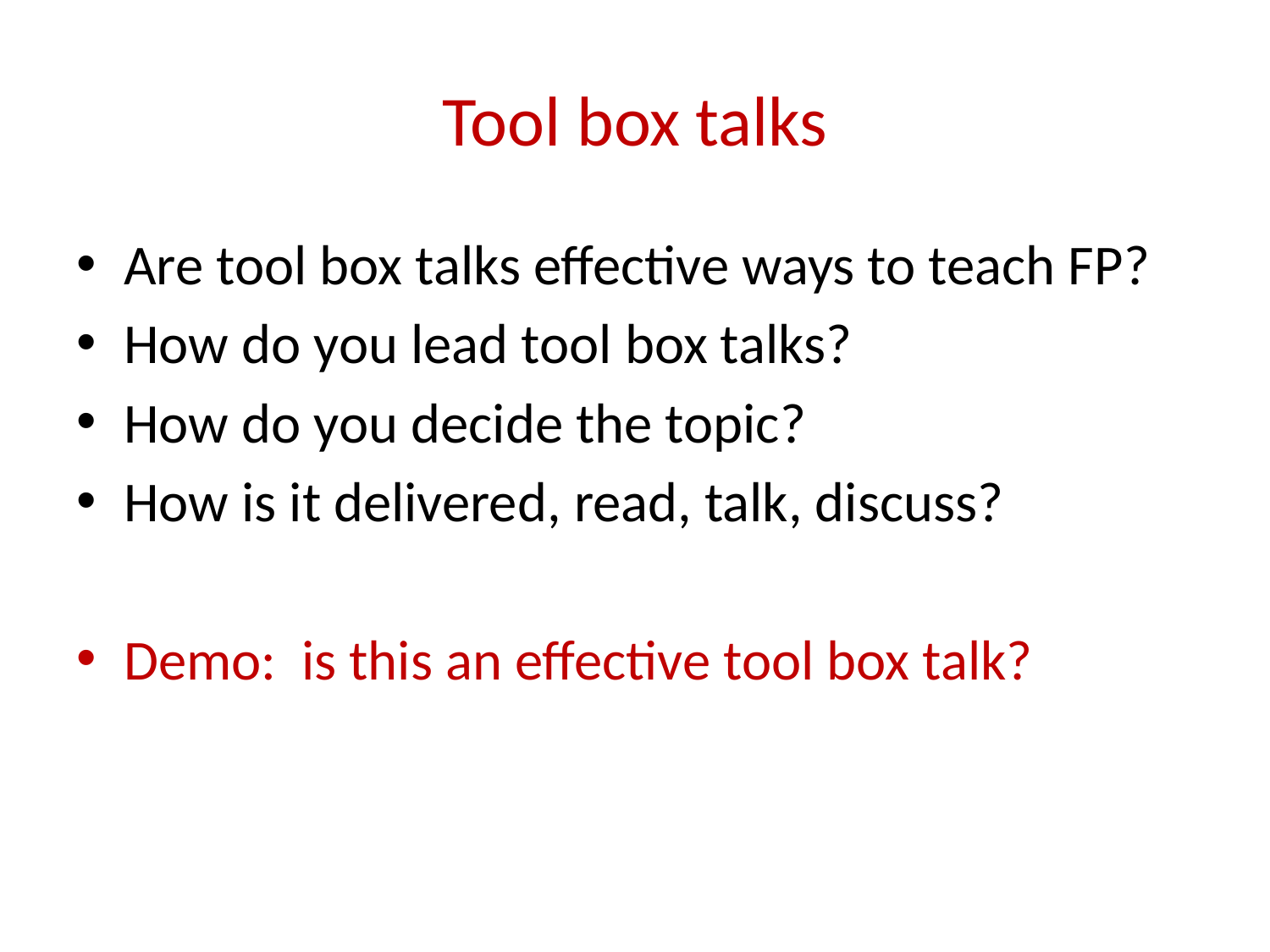

# Tool box talks
Are tool box talks effective ways to teach FP?
How do you lead tool box talks?
How do you decide the topic?
How is it delivered, read, talk, discuss?

Demo:  is this an effective tool box talk?